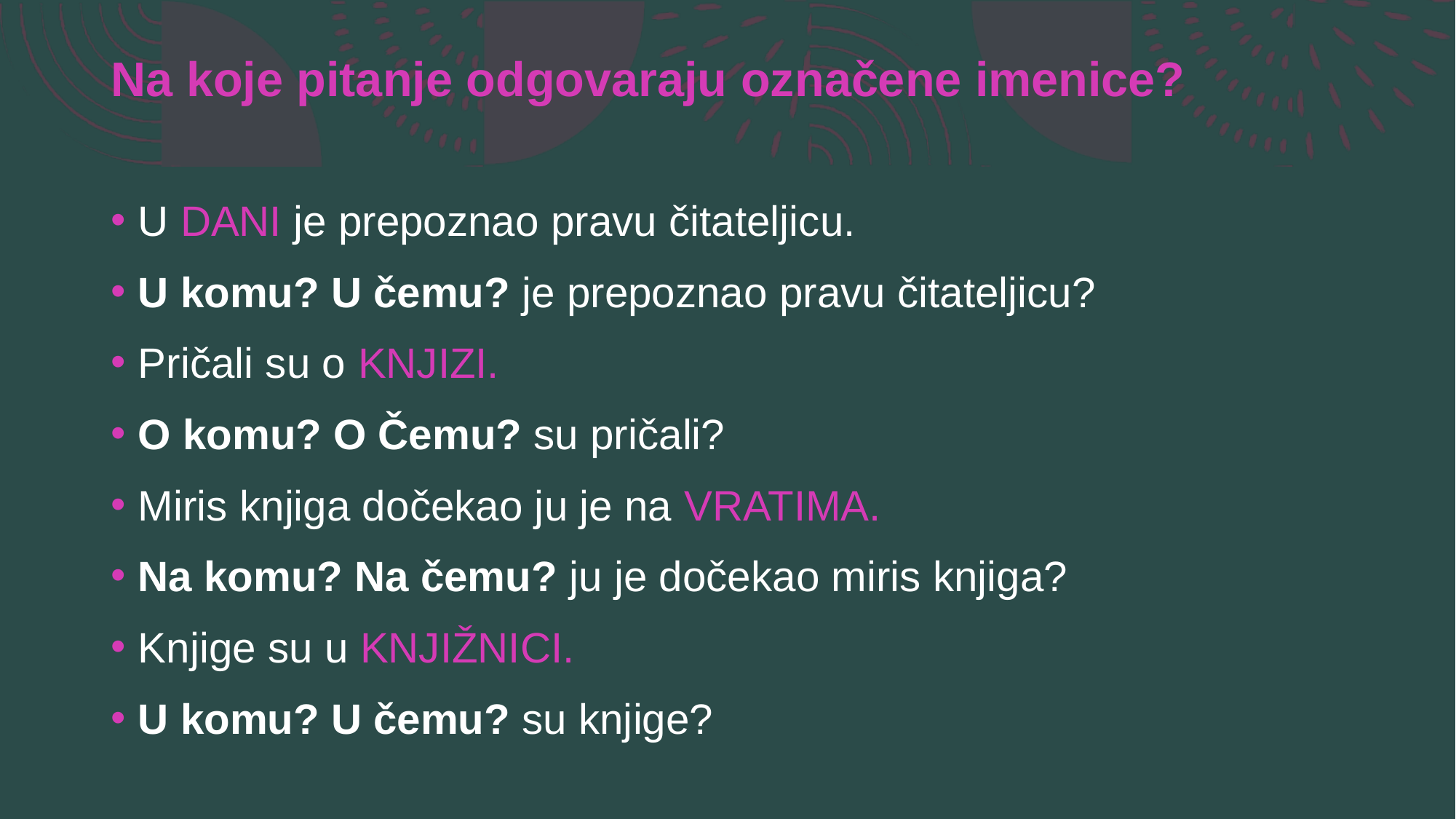

# Na koje pitanje odgovaraju označene imenice?
U DANI je prepoznao pravu čitateljicu.
U komu? U čemu? je prepoznao pravu čitateljicu?
Pričali su o KNJIZI.
O komu? O Čemu? su pričali?
Miris knjiga dočekao ju je na VRATIMA.
Na komu? Na čemu? ju je dočekao miris knjiga?
Knjige su u KNJIŽNICI.
U komu? U čemu? su knjige?